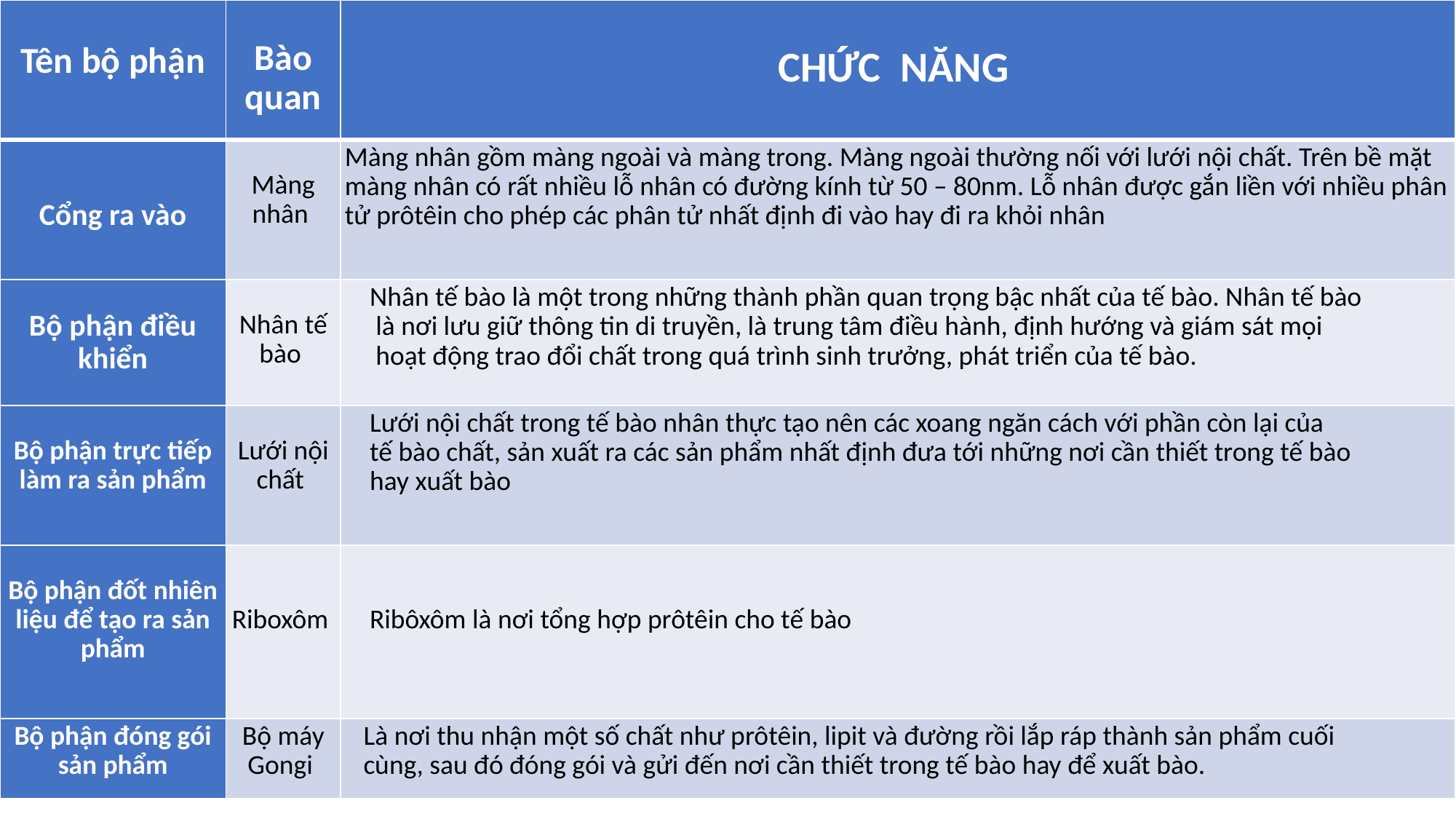

| Tên bộ phận | Bào quan | CHỨC NĂNG |
| --- | --- | --- |
| Cổng ra vào | Màng nhân | Màng nhân gồm màng ngoài và màng trong. Màng ngoài thường nối với lưới nội chất. Trên bề mặt màng nhân có rất nhiều lỗ nhân có đường kính từ 50 – 80nm. Lỗ nhân được gắn liền với nhiều phân tử prôtêin cho phép các phân tử nhất định đi vào hay đi ra khỏi nhân |
| Bộ phận điều khiển | Nhân tế bào | Nhân tế bào là một trong những thành phần quan trọng bậc nhất của tế bào. Nhân tế bào là nơi lưu giữ thông tin di truyền, là trung tâm điều hành, định hướng và giám sát mọi hoạt động trao đổi chất trong quá trình sinh trưởng, phát triển của tế bào. |
| Bộ phận trực tiếp làm ra sản phẩm | Lưới nội chất | Lưới nội chất trong tế bào nhân thực tạo nên các xoang ngăn cách với phần còn lại của tế bào chất, sản xuất ra các sản phẩm nhất định đưa tới những nơi cần thiết trong tế bào hay xuất bào |
| Bộ phận đốt nhiên liệu để tạo ra sản phẩm | Riboxôm | Ribôxôm là nơi tổng hợp prôtêin cho tế bào |
| Bộ phận đóng gói sản phẩm | Bộ máy Gongi | Là nơi thu nhận một số chất như prôtêin, lipit và đường rồi lắp ráp thành sản phẩm cuối cùng, sau đó đóng gói và gửi đến nơi cần thiết trong tế bào hay để xuất bào. |